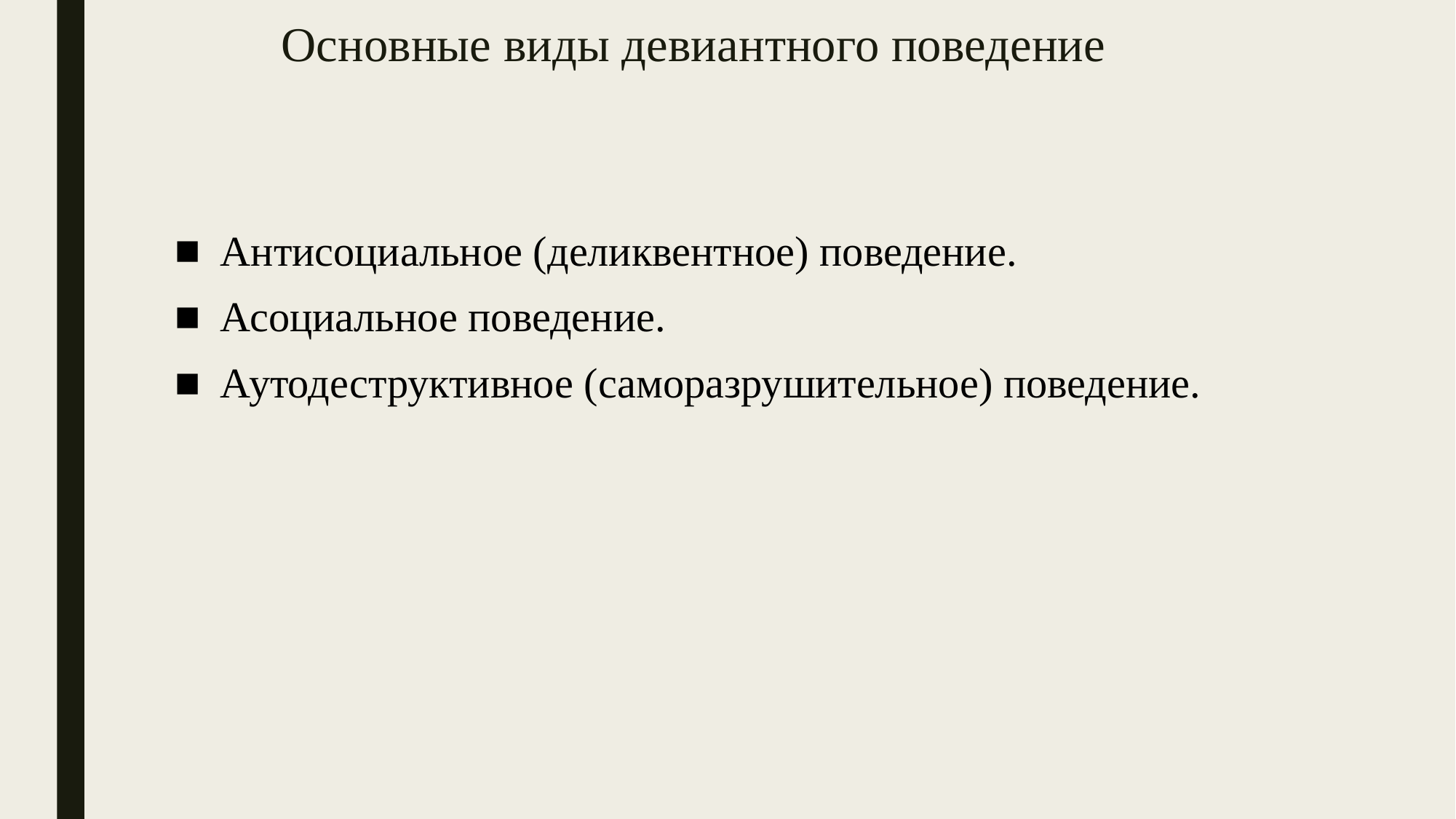

# Основные виды девиантного поведение
Антисоциальное (деликвентное) поведение.
Асоциальное поведение.
Аутодеструктивное (саморазрушительное) поведение.